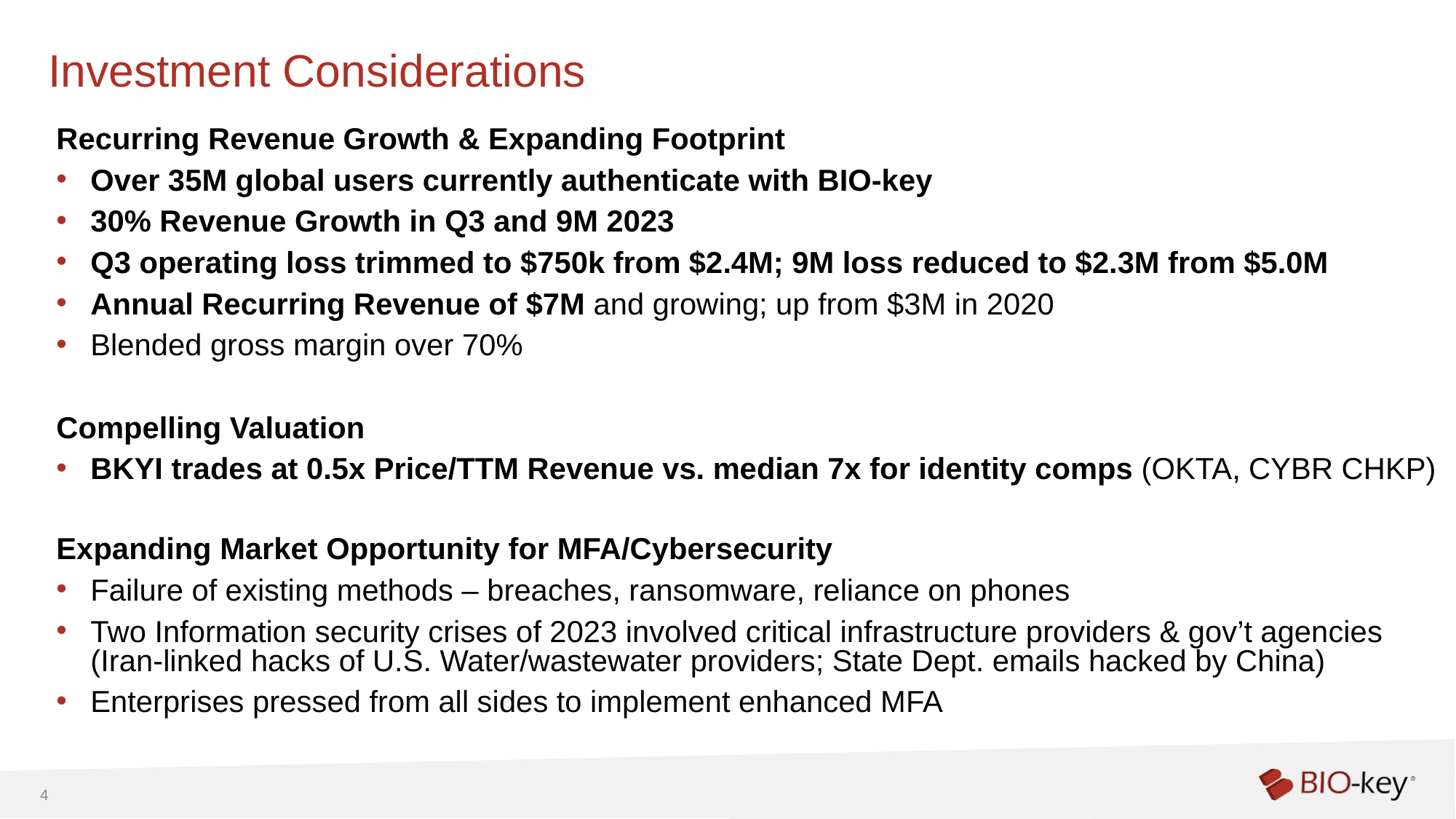

# Investment Considerations
Recurring Revenue Growth & Expanding Footprint
Over 35M global users currently authenticate with BIO-key
30% Revenue Growth in Q3 and 9M 2023
Q3 operating loss trimmed to $750k from $2.4M; 9M loss reduced to $2.3M from $5.0M
Annual Recurring Revenue of $7M and growing; up from $3M in 2020
Blended gross margin over 70%

Compelling Valuation
BKYI trades at 0.5x Price/TTM Revenue vs. median 7x for identity comps (OKTA, CYBR CHKP)

Expanding Market Opportunity for MFA/Cybersecurity
Failure of existing methods – breaches, ransomware, reliance on phones
Two Information security crises of 2023 involved critical infrastructure providers & gov’t agencies (Iran-linked hacks of U.S. Water/wastewater providers; State Dept. emails hacked by China)
Enterprises pressed from all sides to implement enhanced MFA